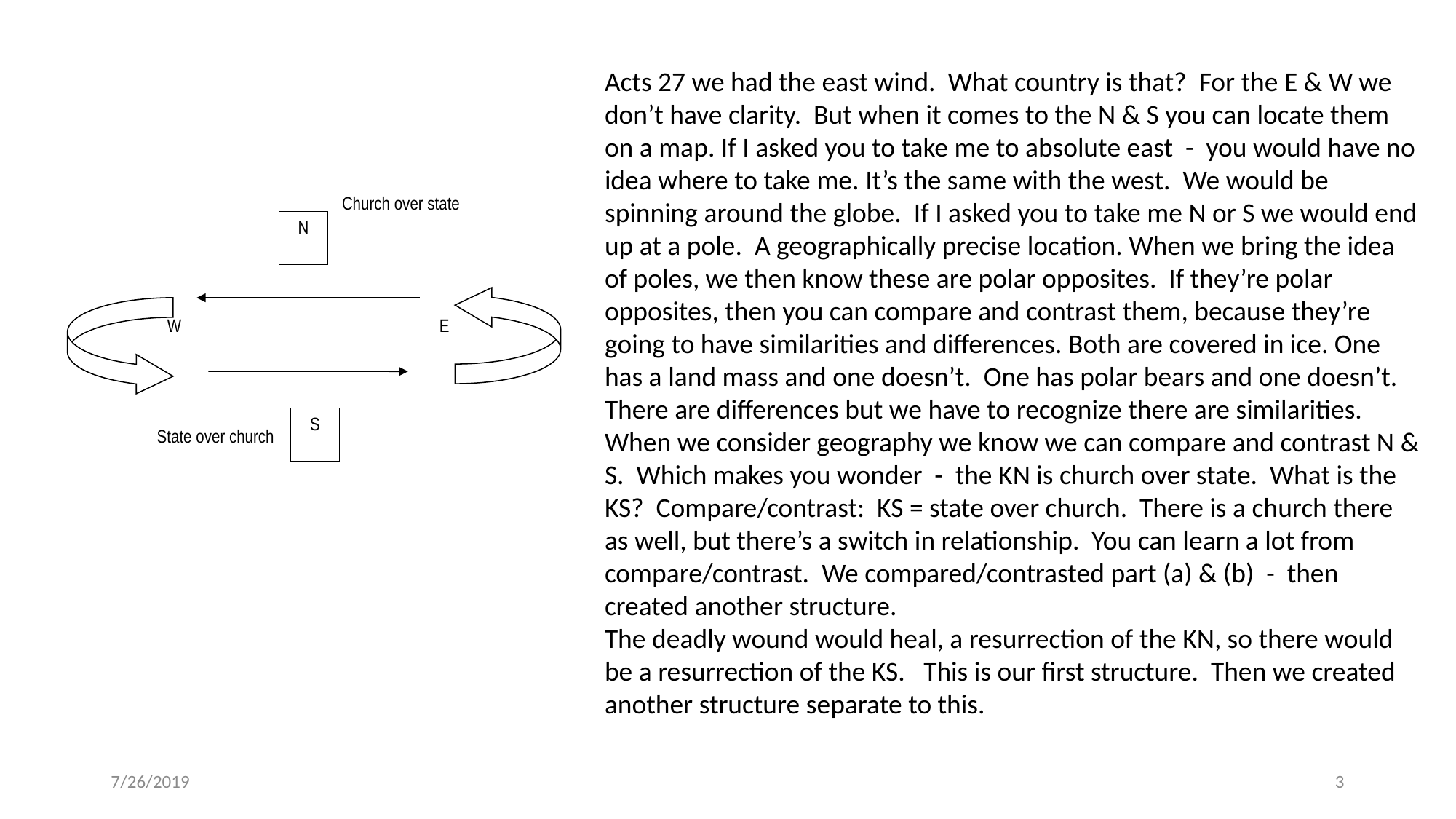

Acts 27 we had the east wind.  What country is that?  For the E & W we don’t have clarity.  But when it comes to the N & S you can locate them on a map. If I asked you to take me to absolute east  -  you would have no idea where to take me. It’s the same with the west.  We would be spinning around the globe.  If I asked you to take me N or S we would end up at a pole.  A geographically precise location. When we bring the idea of poles, we then know these are polar opposites.  If they’re polar opposites, then you can compare and contrast them, because they’re going to have similarities and differences. Both are covered in ice. One has a land mass and one doesn’t.  One has polar bears and one doesn’t.  There are differences but we have to recognize there are similarities.  When we consider geography we know we can compare and contrast N & S.  Which makes you wonder  -  the KN is church over state.  What is the KS?  Compare/contrast:  KS = state over church.  There is a church there as well, but there’s a switch in relationship.  You can learn a lot from compare/contrast.  We compared/contrasted part (a) & (b)  -  then created another structure.
The deadly wound would heal, a resurrection of the KN, so there would be a resurrection of the KS.   This is our first structure.  Then we created another structure separate to this.
Church over state
N

W
E

S
State over church
7/26/2019

3